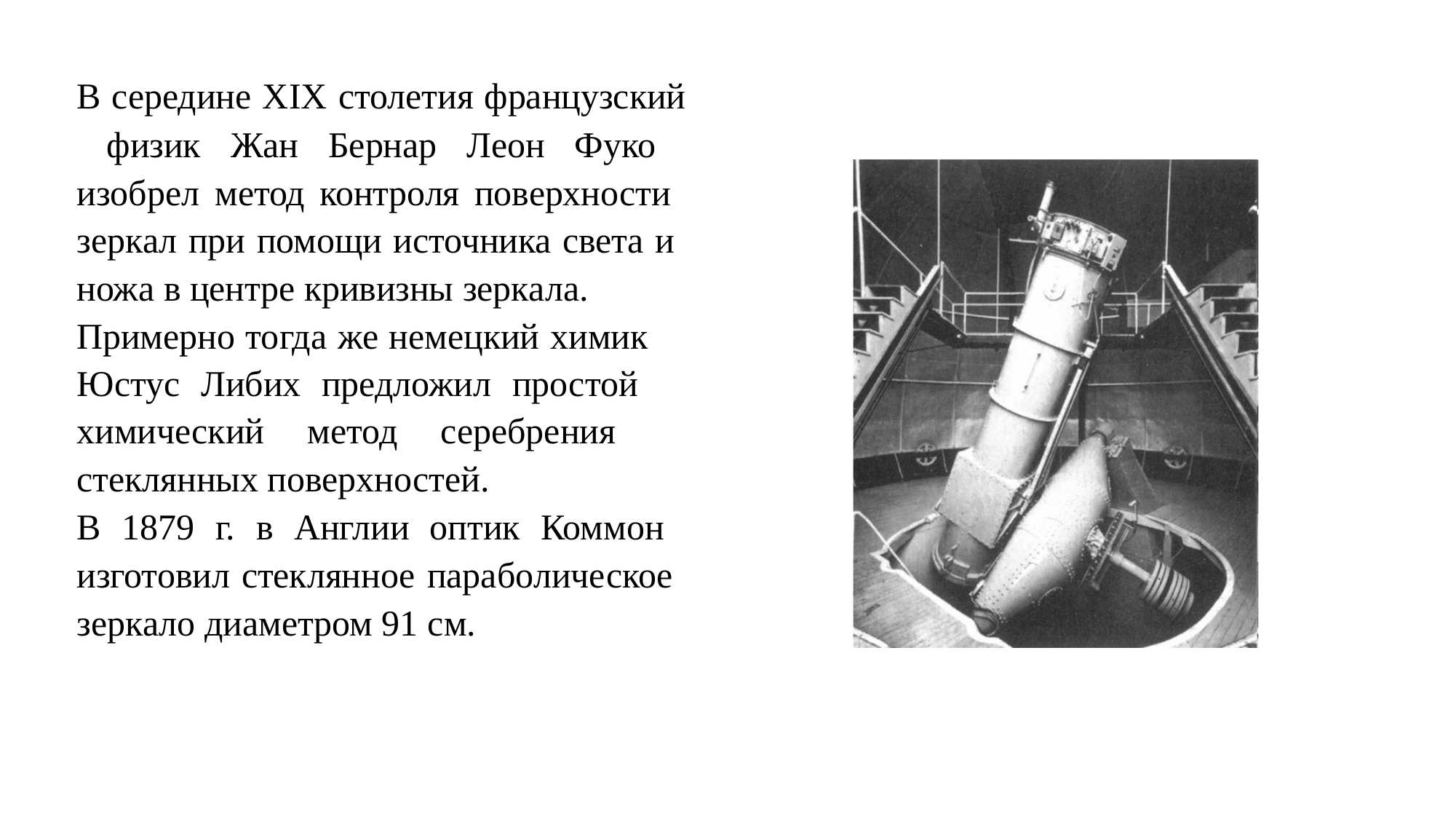

В середине XIX столетия французский  физик Жан Бернар Леон Фуко  изобрел метод контроля поверхности  зеркал при помощи источника света и  ножа в центре кривизны зеркала.
Примерно тогда же немецкий химик  Юстус Либих предложил простой  химический метод серебрения  стеклянных поверхностей.
В 1879 г. в Англии оптик Коммон  изготовил стеклянное параболическое  зеркало диаметром 91 см.